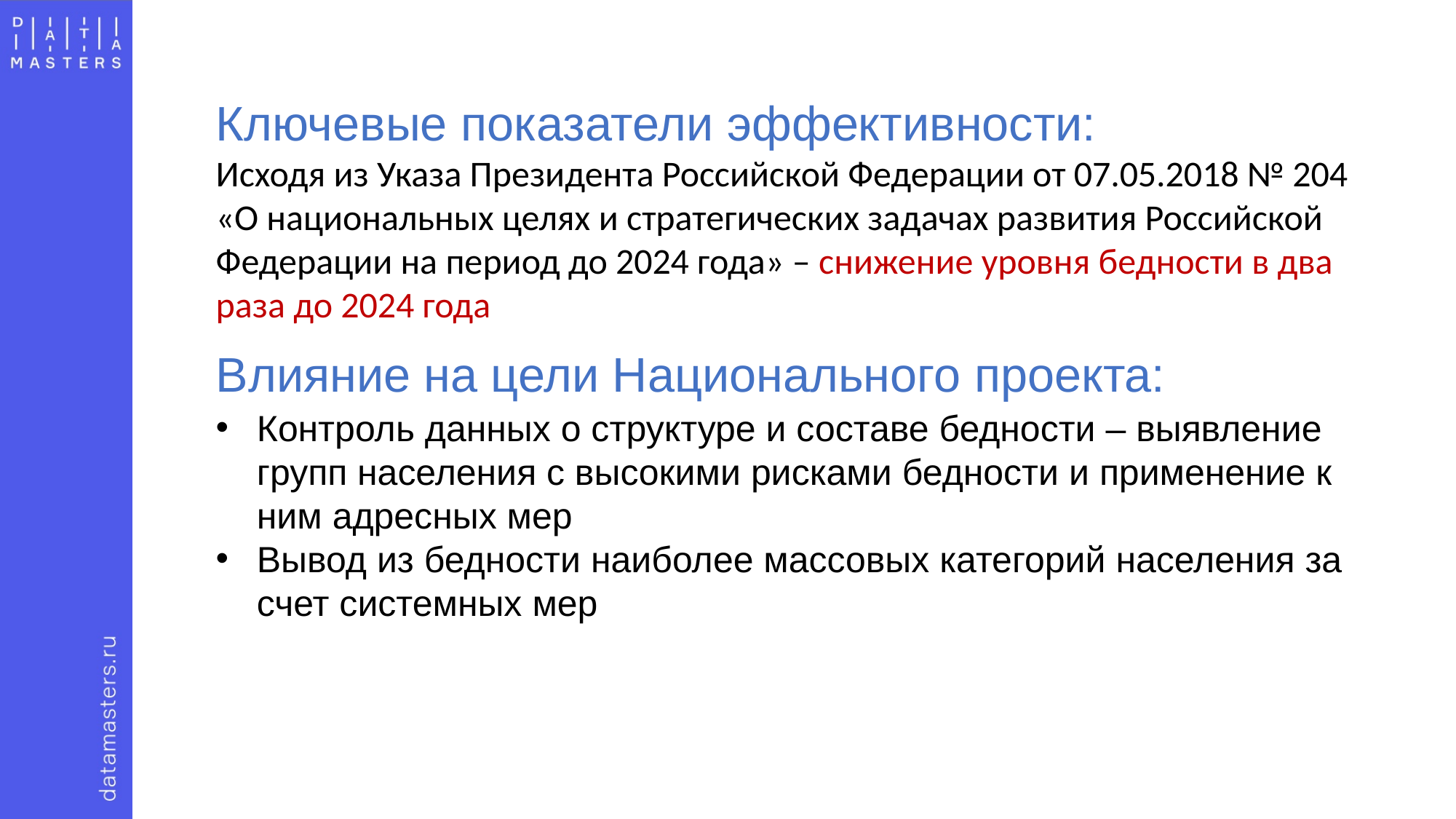

Ключевые показатели эффективности:
Исходя из Указа Президента Российской Федерации от 07.05.2018 № 204
«О национальных целях и стратегических задачах развития Российской Федерации на период до 2024 года» – снижение уровня бедности в два раза до 2024 года
Влияние на цели Национального проекта:
Контроль данных о структуре и составе бедности – выявление групп населения с высокими рисками бедности и применение к ним адресных мер
Вывод из бедности наиболее массовых категорий населения за счет системных мер